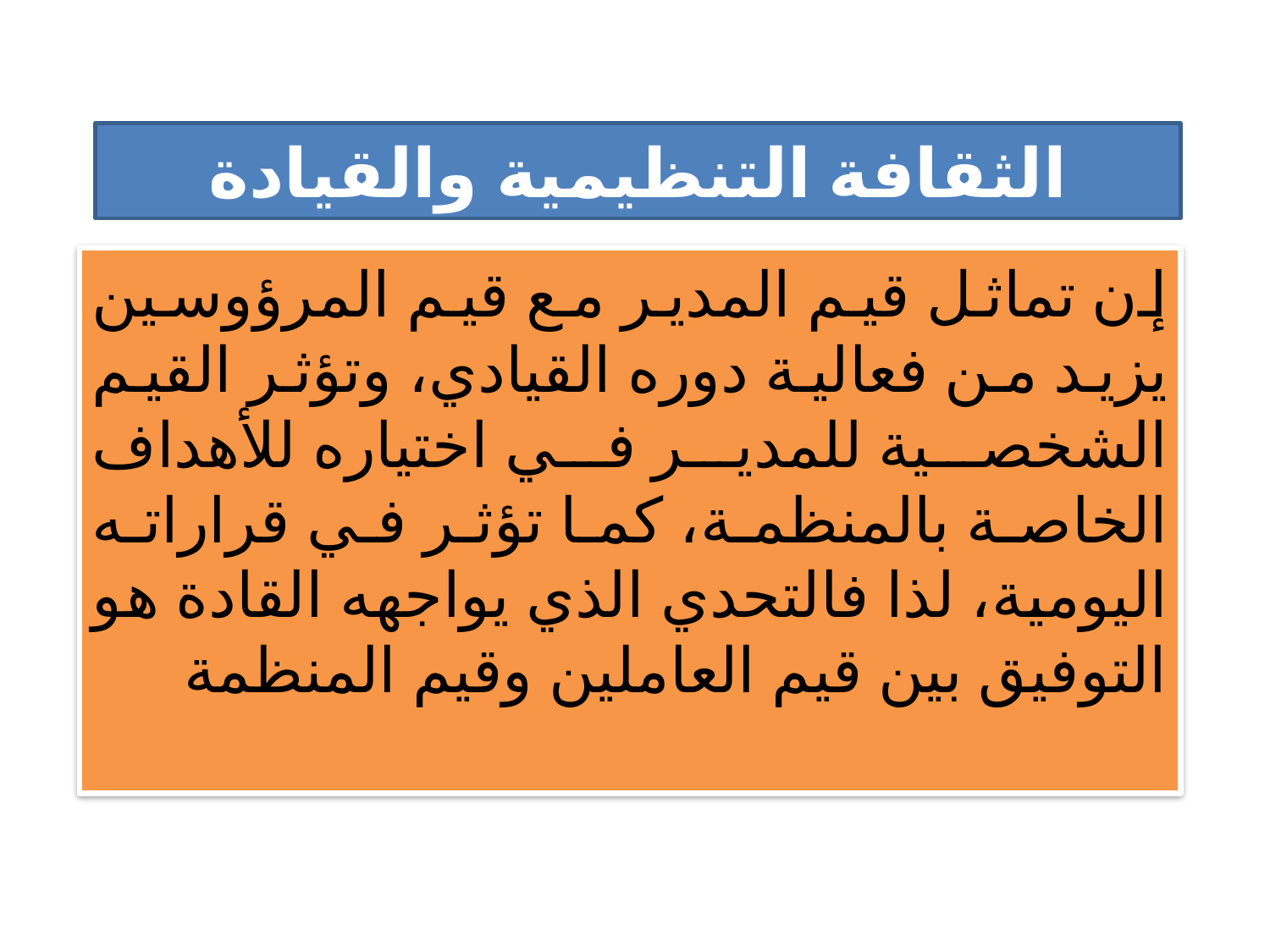

# الثقافة التنظيمية والقيادة
إن تماثل قيم المدير مع قيم المرؤوسين يزيد من فعالية دوره القيادي، وتؤثر القيم الشخصية للمدير في اختياره للأهداف الخاصة بالمنظمة، كما تؤثر في قراراته اليومية، لذا فالتحدي الذي يواجهه القادة هو التوفيق بين قيم العاملين وقيم المنظمة